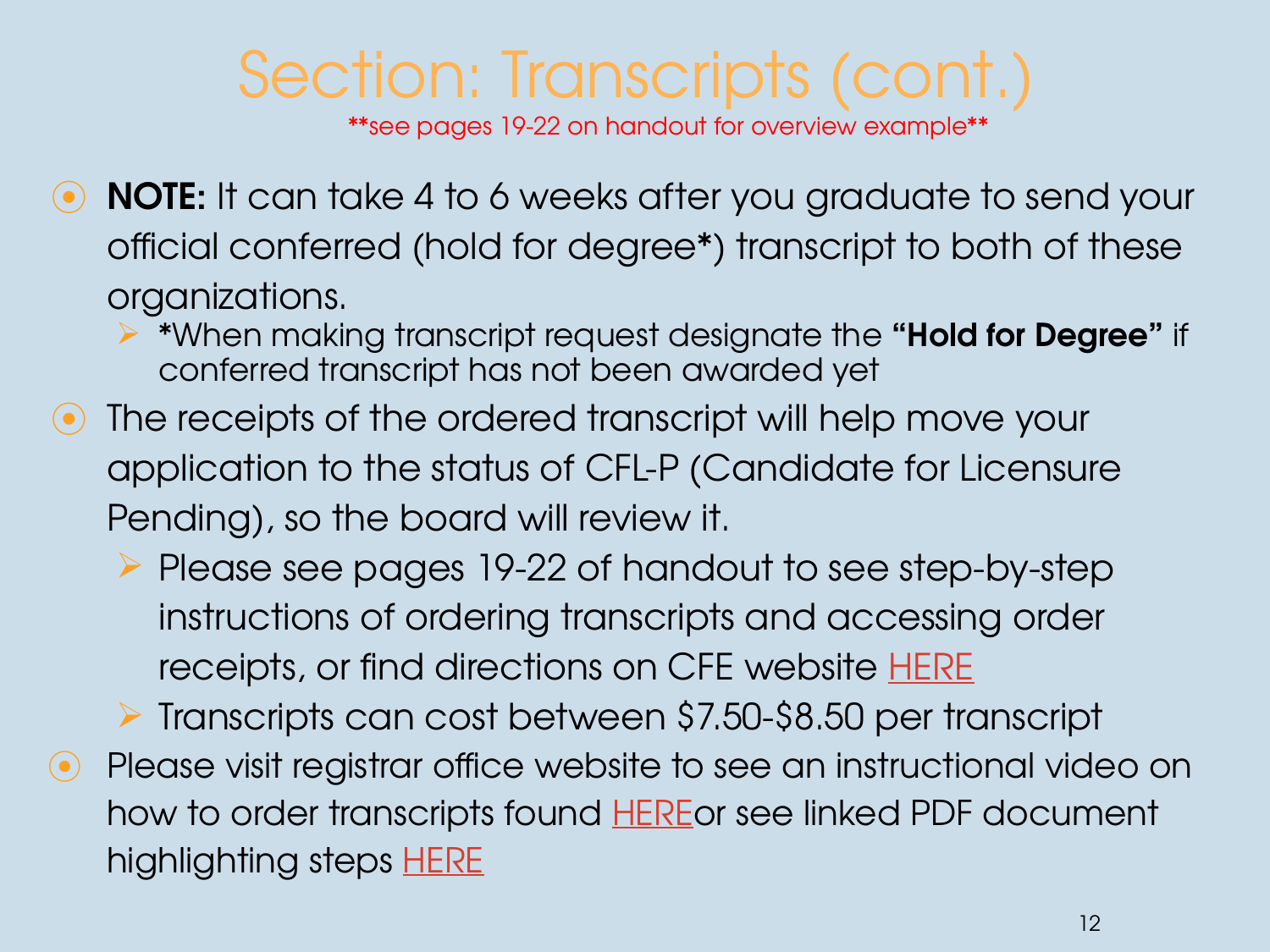

# Section: Transcripts (cont.)
**see pages 19-22 on handout for overview example**
NOTE: It can take 4 to 6 weeks after you graduate to send your official conferred (hold for degree*) transcript to both of these organizations.
*When making transcript request designate the “Hold for Degree” if conferred transcript has not been awarded yet
The receipts of the ordered transcript will help move your application to the status of CFL-P (Candidate for Licensure Pending), so the board will review it.
Please see pages 19-22 of handout to see step-by-step instructions of ordering transcripts and accessing order receipts, or find directions on CFE website HERE
Transcripts can cost between $7.50-$8.50 per transcript
Please visit registrar office website to see an instructional video on how to order transcripts found HEREor see linked PDF document highlighting steps HERE
12